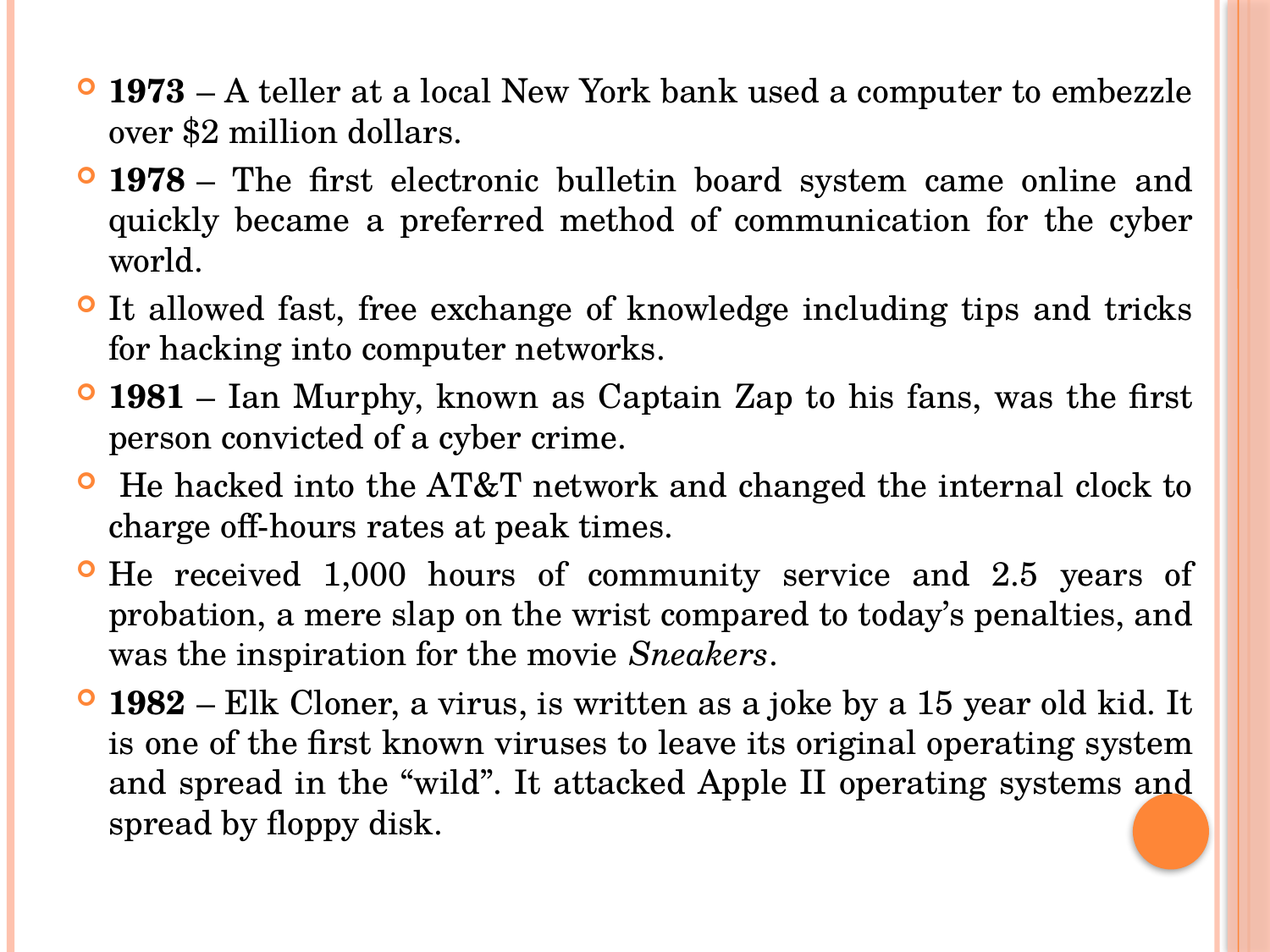

1973 – A teller at a local New York bank used a computer to embezzle over $2 million dollars.
1978 – The first electronic bulletin board system came online and quickly became a preferred method of communication for the cyber world.
It allowed fast, free exchange of knowledge including tips and tricks for hacking into computer networks.
1981 – Ian Murphy, known as Captain Zap to his fans, was the first person convicted of a cyber crime.
 He hacked into the AT&T network and changed the internal clock to charge off-hours rates at peak times.
He received 1,000 hours of community service and 2.5 years of probation, a mere slap on the wrist compared to today’s penalties, and was the inspiration for the movie Sneakers.
1982 – Elk Cloner, a virus, is written as a joke by a 15 year old kid. It is one of the first known viruses to leave its original operating system and spread in the “wild”. It attacked Apple II operating systems and spread by floppy disk.